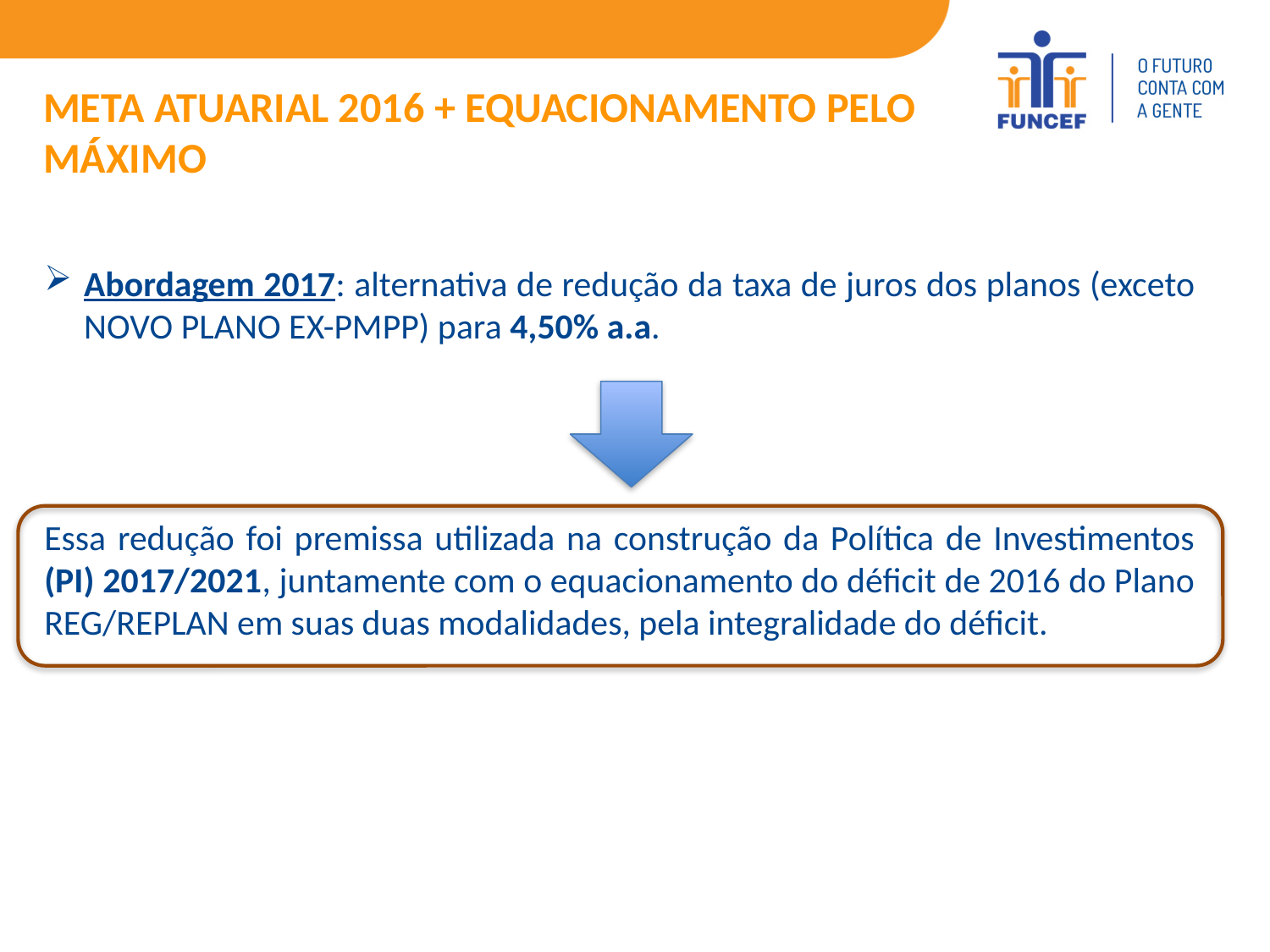

META ATUARIAL 2016 + EQUACIONAMENTO PELO MÁXIMO

Abordagem 2017: alternativa de redução da taxa de juros dos planos (exceto NOVO PLANO EX-PMPP) para 4,50% a.a.

Essa redução foi premissa utilizada na construção da Política de Investimentos (PI) 2017/2021, juntamente com o equacionamento do déficit de 2016 do Plano REG/REPLAN em suas duas modalidades, pela integralidade do déficit.